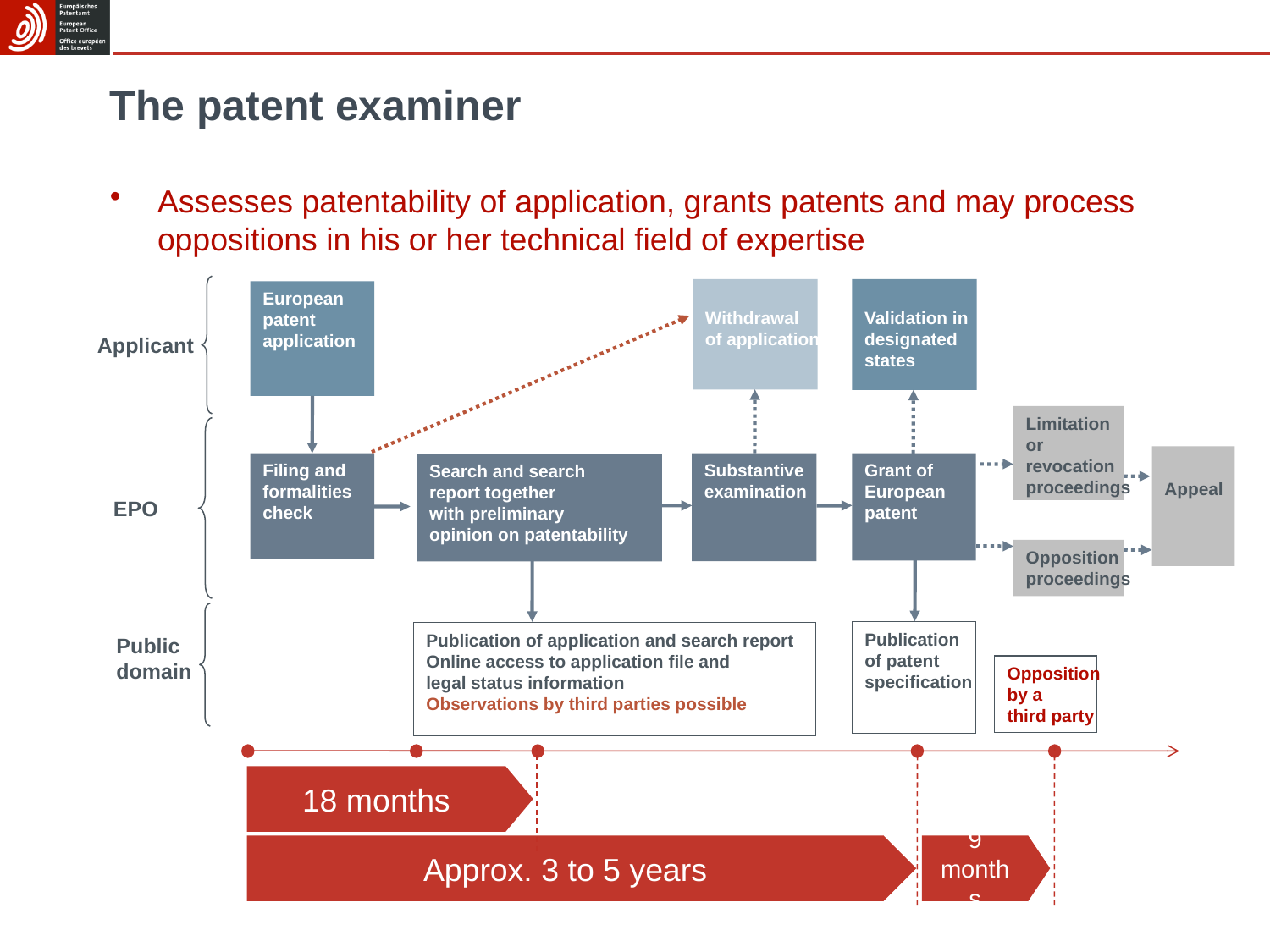

# The patent examiner
Assesses patentability of application, grants patents and may process oppositions in his or her technical field of expertise

Withdrawal
of application

Validation in
designated
states
European
patent
application

Applicant

Filing and
formalities
check
Substantive
examination
Grant of
European
patent
Search and search
report together
with preliminary
opinion on patentability
EPO

Publication
of patent
specification
Publication of application and search report
Online access to application file and
legal status information
Observations by third parties possible

Public
domain
Limitation
or
revocation
proceedings

Appeal

Opposition
proceedings

Opposition
by a
third party

18 months
Approx. 3 to 5 years
9 months